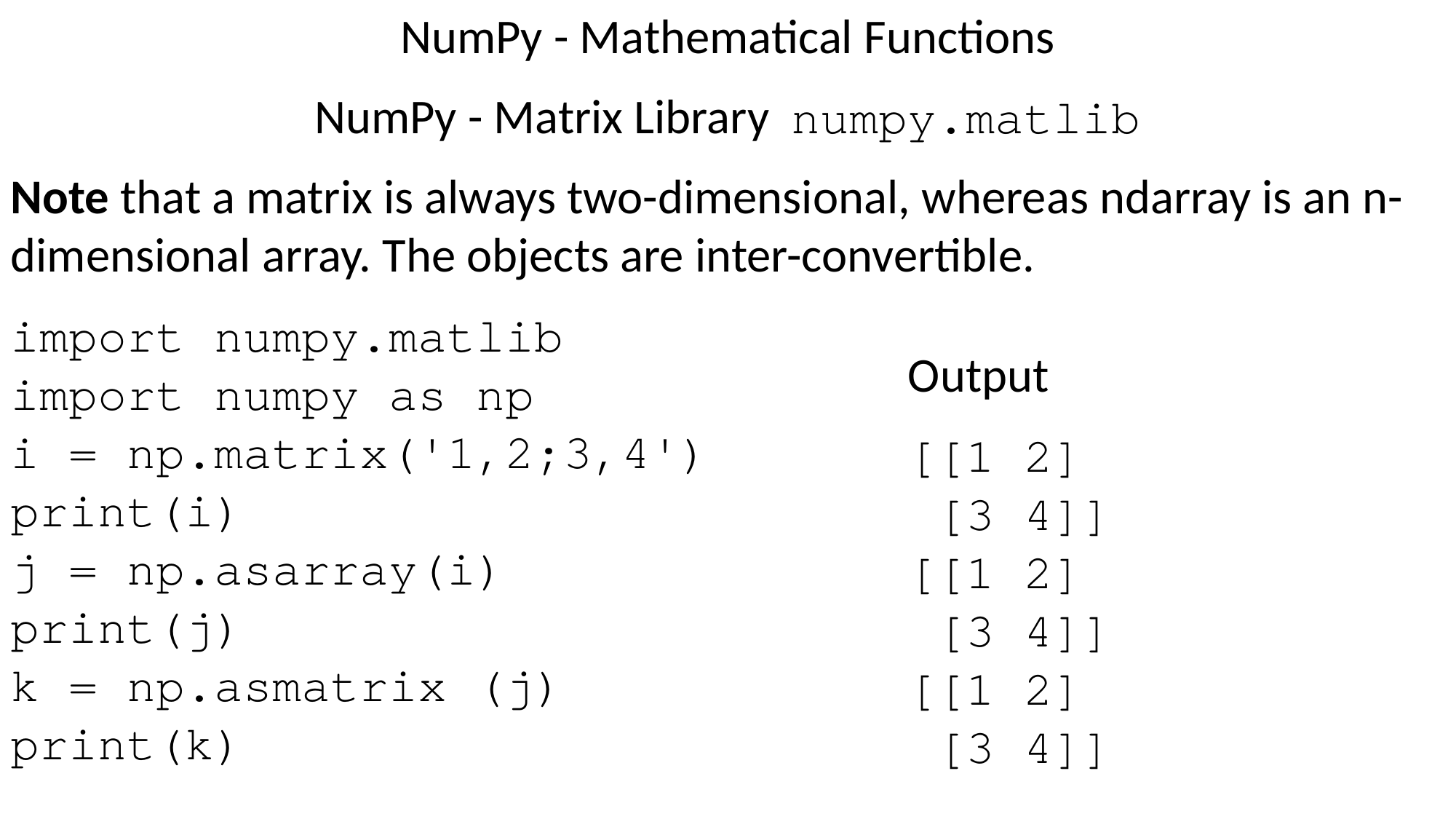

NumPy - Mathematical Functions

NumPy - Matrix Library  numpy.matlib

Note that a matrix is always two-dimensional, whereas ndarray is an n-dimensional array. The objects are inter-convertible.

import numpy.matlib
import numpy as np
i = np.matrix('1,2;3,4')
print(i)
j = np.asarray(i)
print(j)
k = np.asmatrix (j)
print(k)
Output

[[1 2]
 [3 4]]
[[1 2]
 [3 4]]
[[1 2]
 [3 4]]